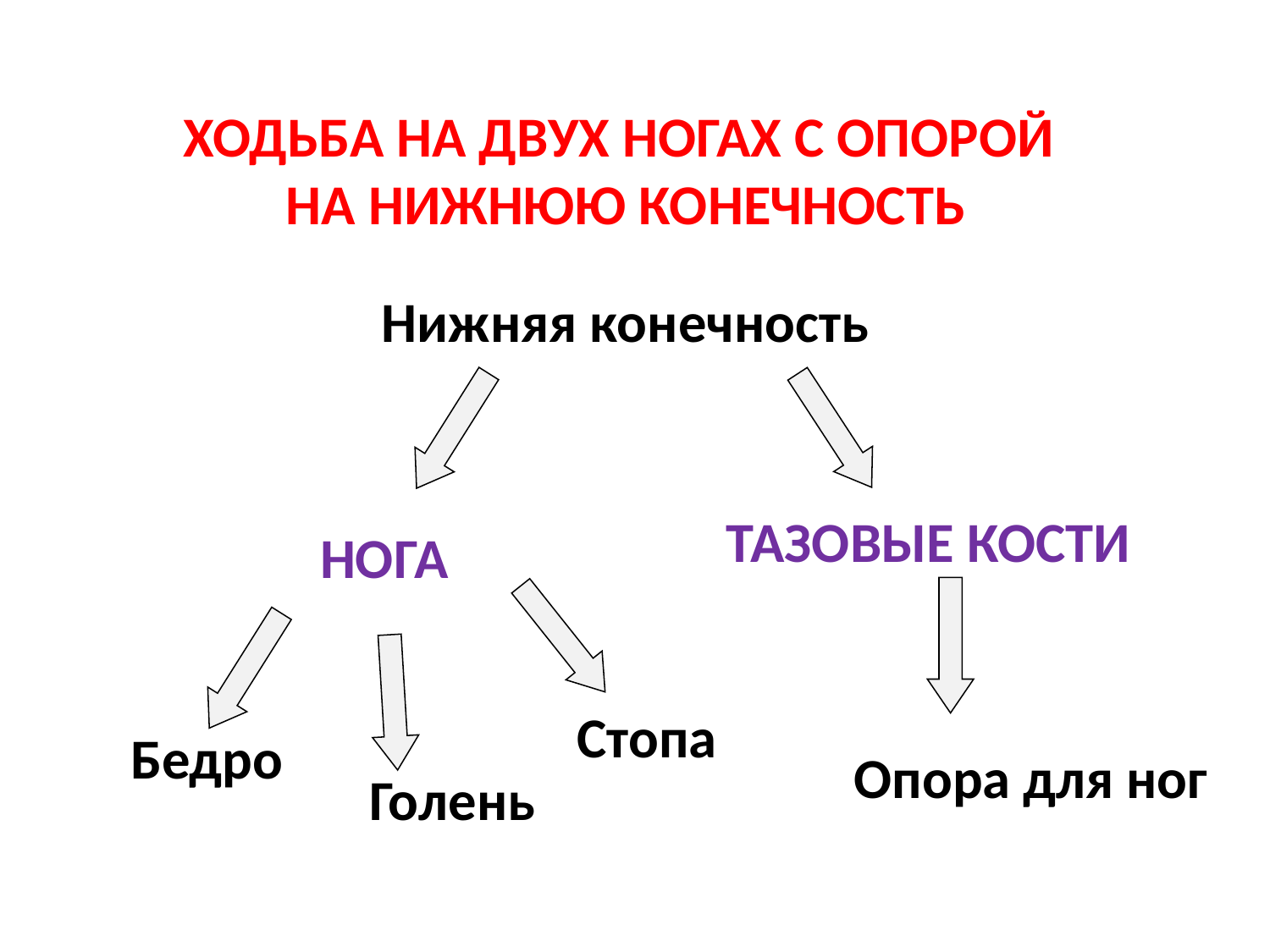

ХОДЬБА НА ДВУХ НОГАХ С ОПОРОЙ
НА НИЖНЮЮ КОНЕЧНОСТЬ
Нижняя конечность

ТАЗОВЫЕ КОСТИ
НОГА

Стопа
Бедро
Опора для ног
Голень